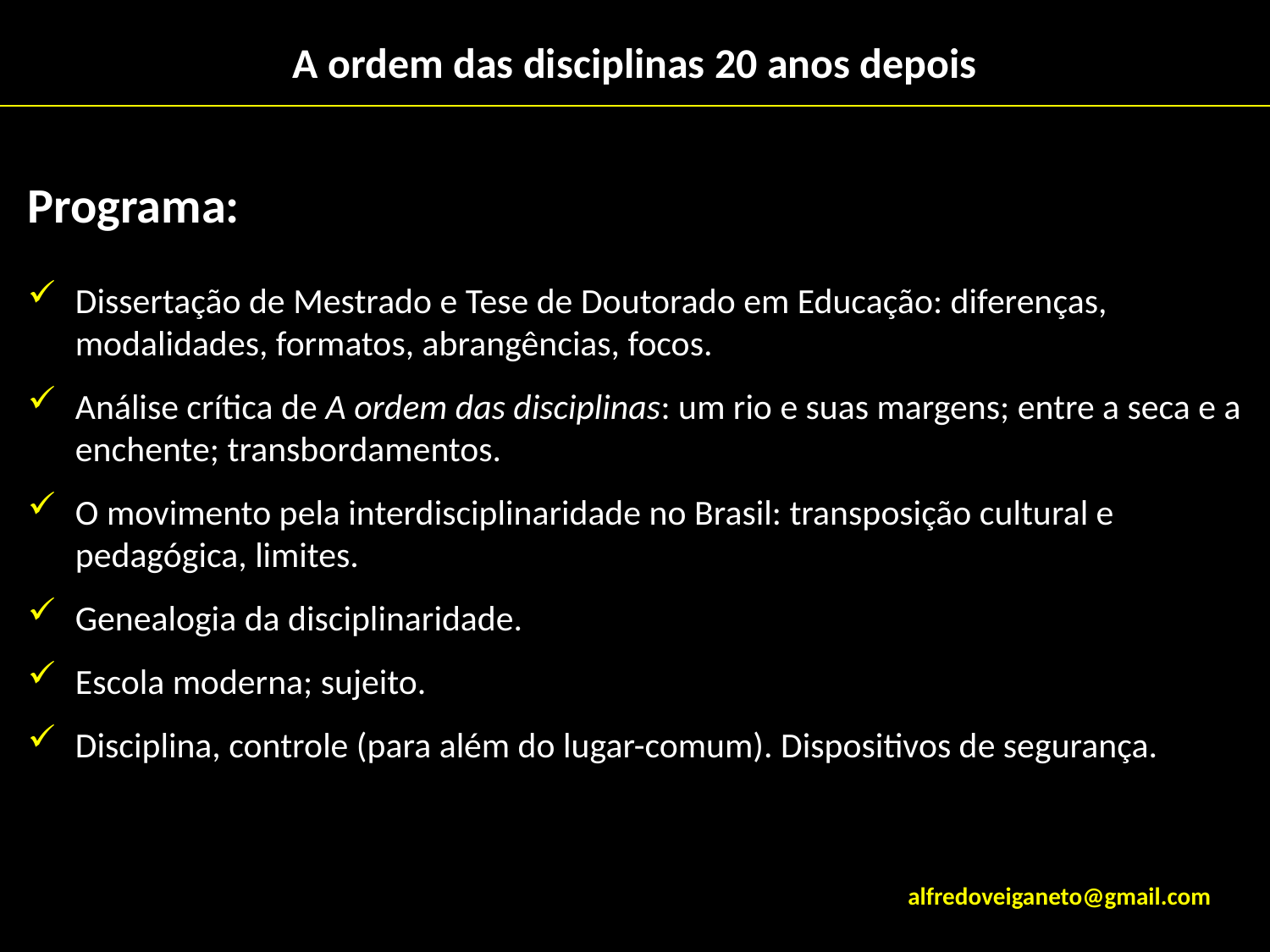

# A ordem das disciplinas 20 anos depois

Programa:

Dissertação de Mestrado e Tese de Doutorado em Educação: diferenças, modalidades, formatos, abrangências, focos.
Análise crítica de A ordem das disciplinas: um rio e suas margens; entre a seca e a enchente; transbordamentos.
O movimento pela interdisciplinaridade no Brasil: transposição cultural e pedagógica, limites.
Genealogia da disciplinaridade.
Escola moderna; sujeito.
Disciplina, controle (para além do lugar-comum). Dispositivos de segurança.

alfredoveiganeto@gmail.com